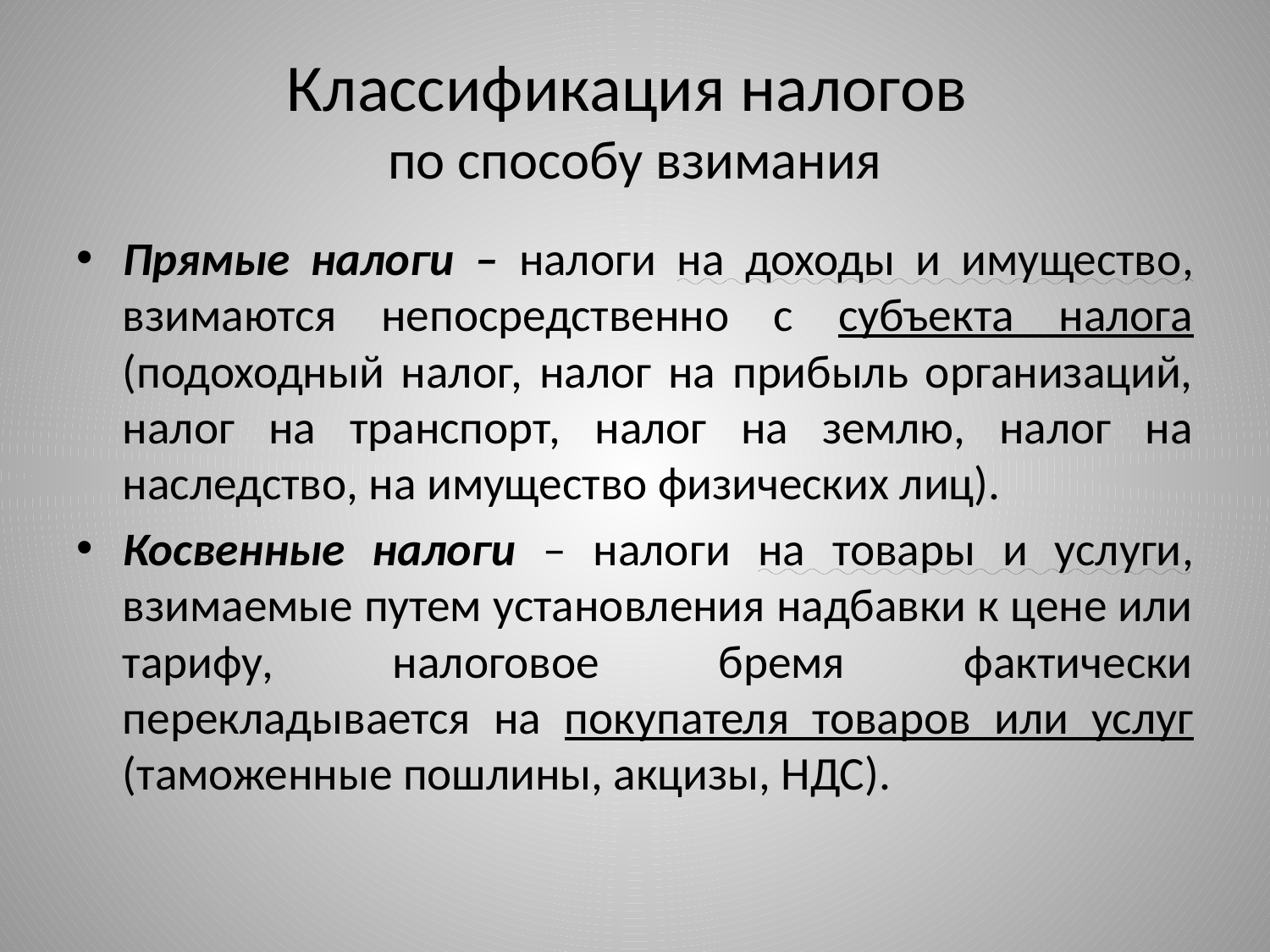

# Классификация налогов по способу взимания
Прямые налоги – налоги на доходы и имущество, взимаются непосредственно с субъекта налога (подоходный налог, налог на прибыль организаций, налог на транспорт, налог на землю, налог на наследство, на имущество физических лиц).
Косвенные налоги – налоги на товары и услуги, взимаемые путем установления надбавки к цене или тарифу, налоговое бремя фактически перекладывается на покупателя товаров или услуг (таможенные пошлины, акцизы, НДС).